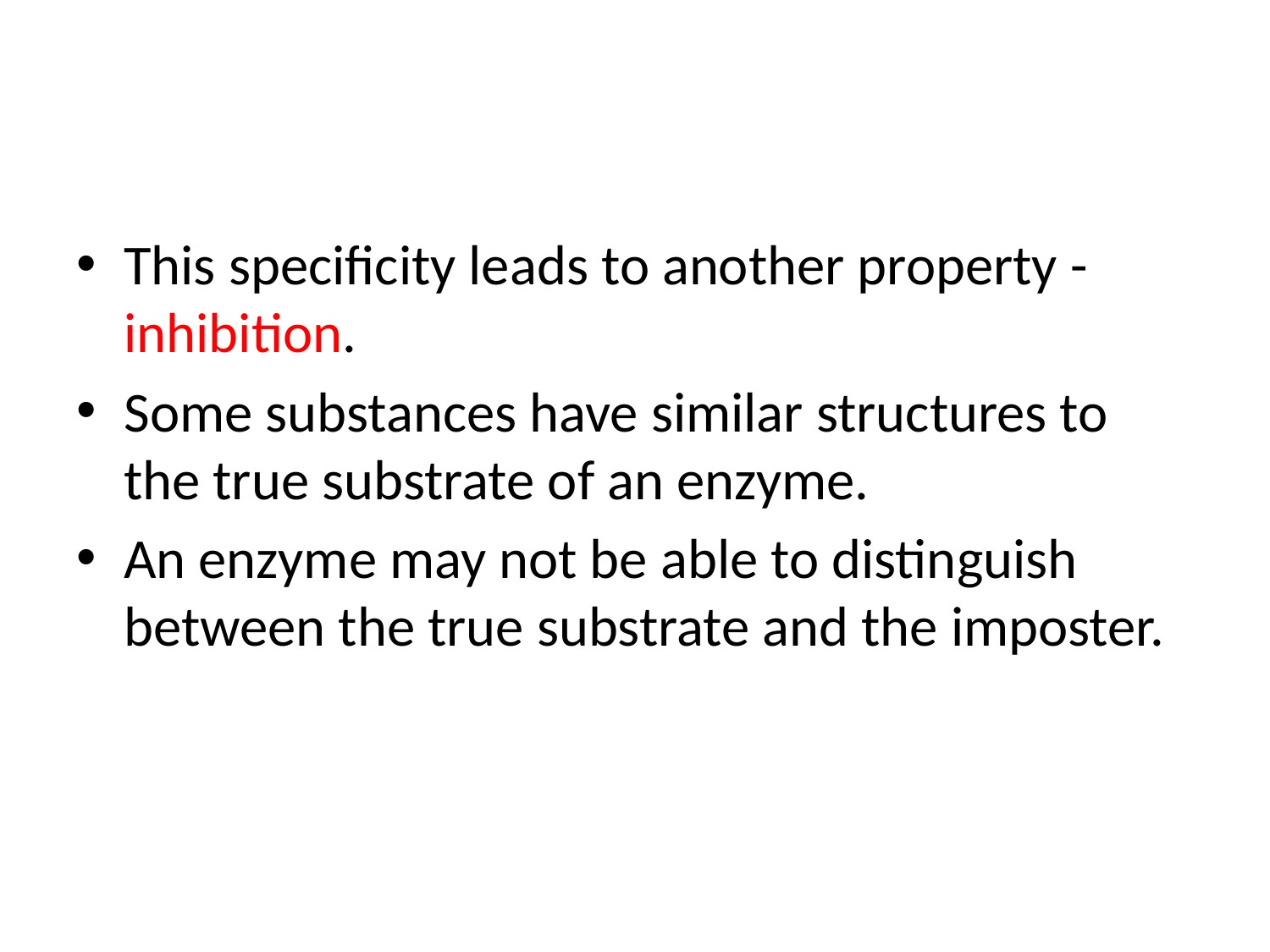

#
This specificity leads to another property - inhibition.
Some substances have similar structures to the true substrate of an enzyme.
An enzyme may not be able to distinguish between the true substrate and the imposter.